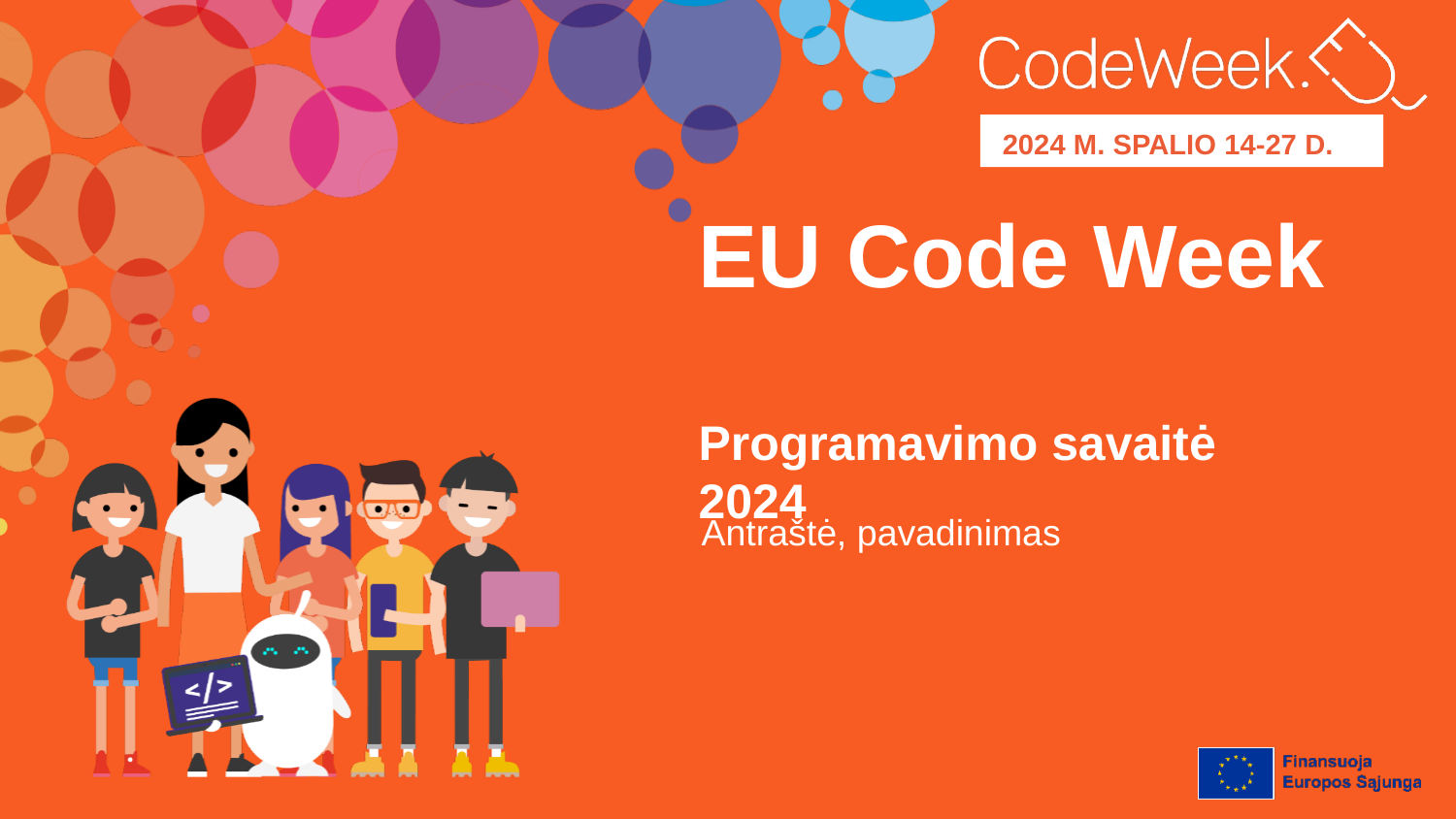

EU Code Week
Programavimo savaitė 2024
Antraštė, pavadinimas